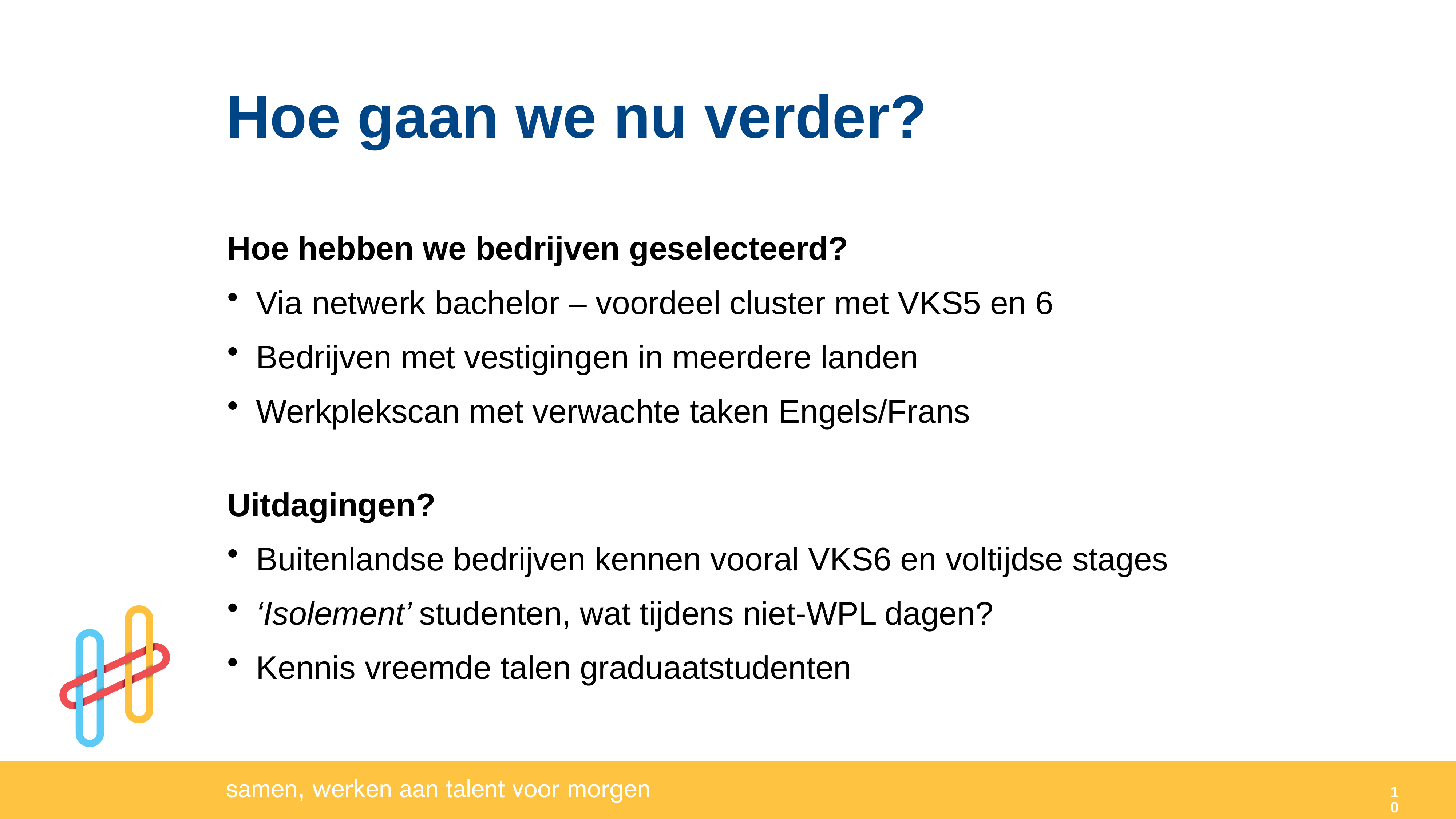

Hoe gaan we nu verder?
Hoe hebben we bedrijven geselecteerd?
Via netwerk bachelor – voordeel cluster met VKS5 en 6
Bedrijven met vestigingen in meerdere landen
Werkplekscan met verwachte taken Engels/Frans
Uitdagingen?
Buitenlandse bedrijven kennen vooral VKS6 en voltijdse stages
‘Isolement’ studenten, wat tijdens niet-WPL dagen?
Kennis vreemde talen graduaatstudenten
10